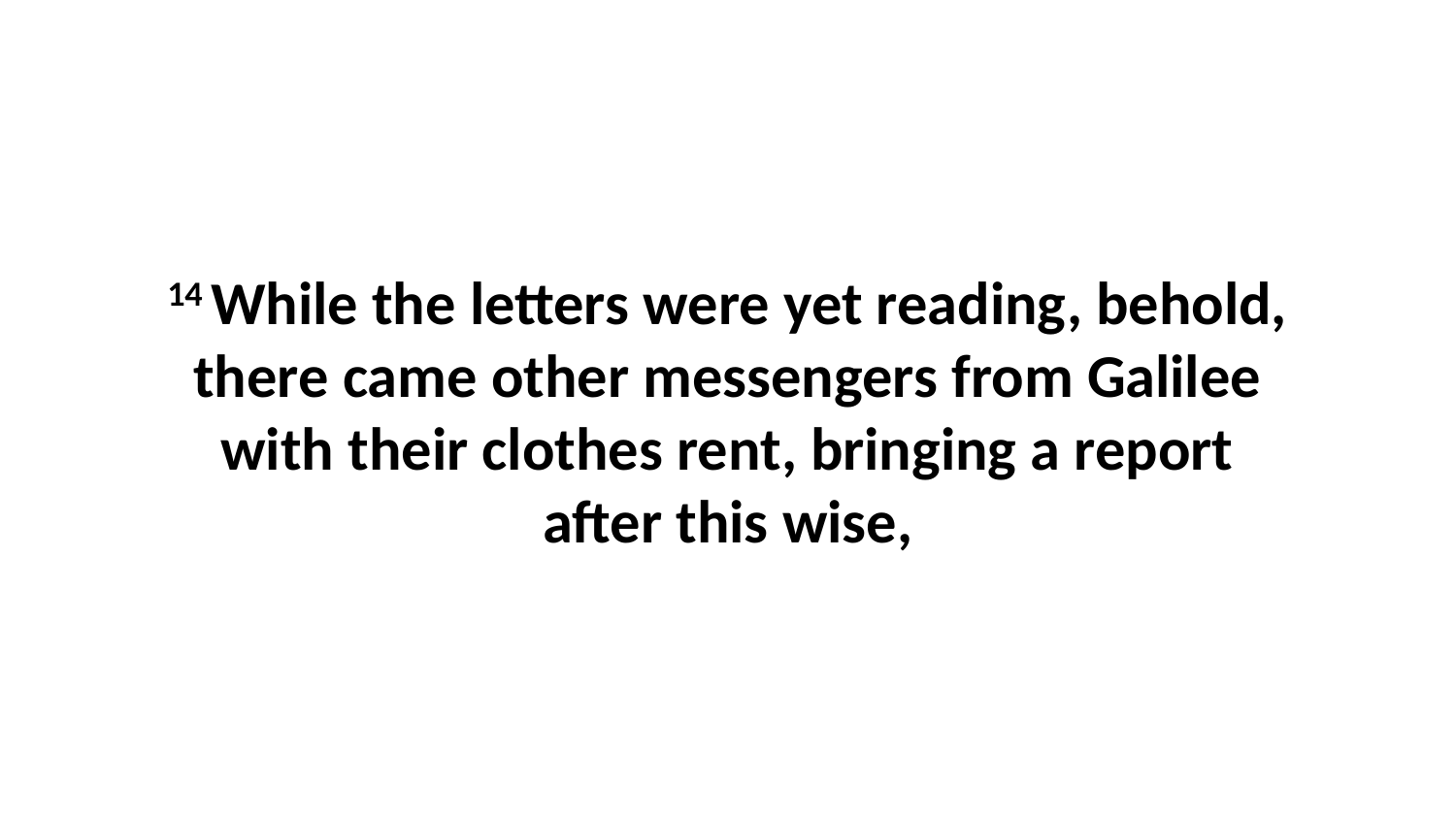

14 While the letters were yet reading, behold, there came other messengers from Galilee with their clothes rent, bringing a report after this wise,